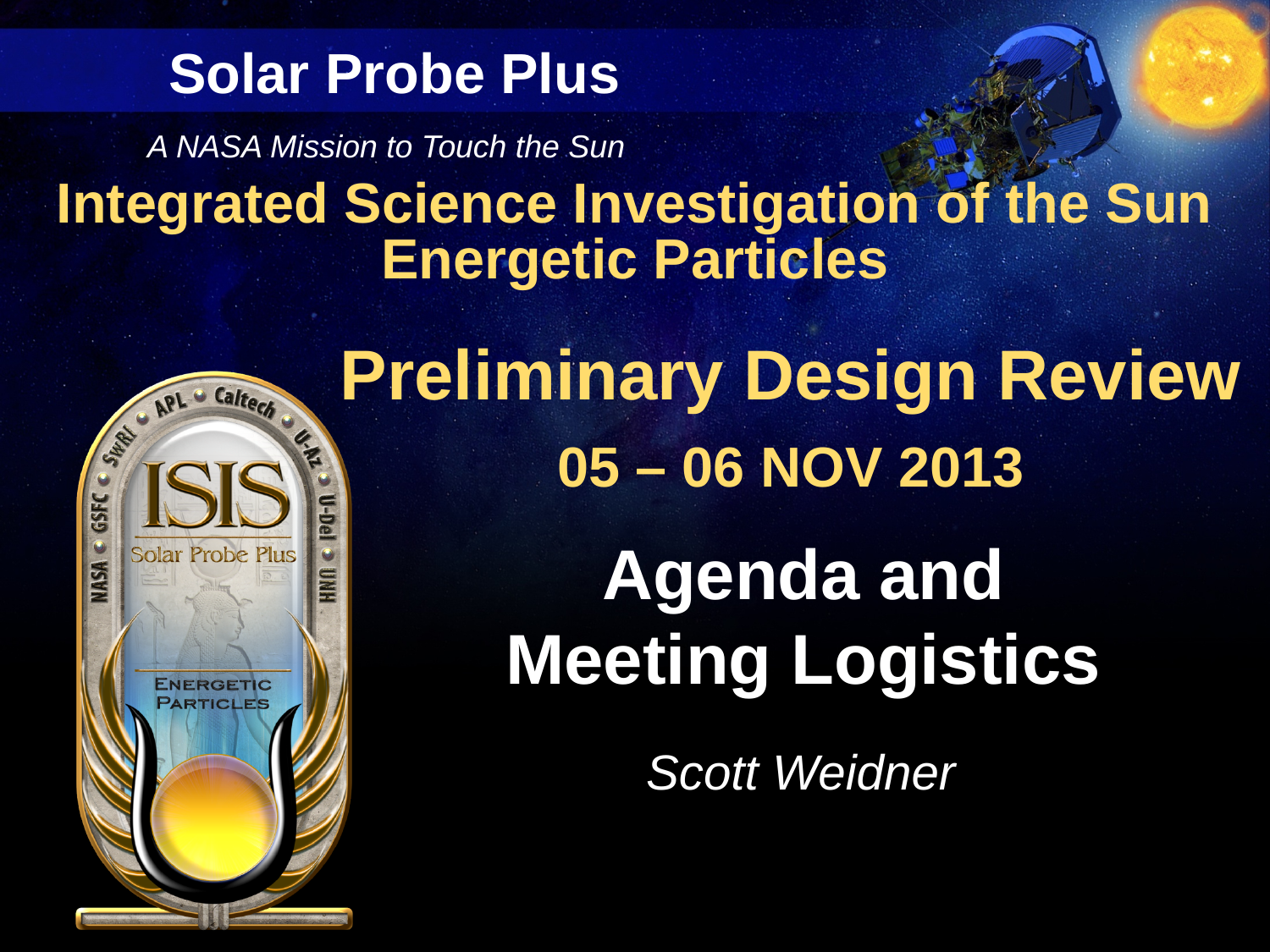

# Agenda and Meeting Logistics
Scott Weidner